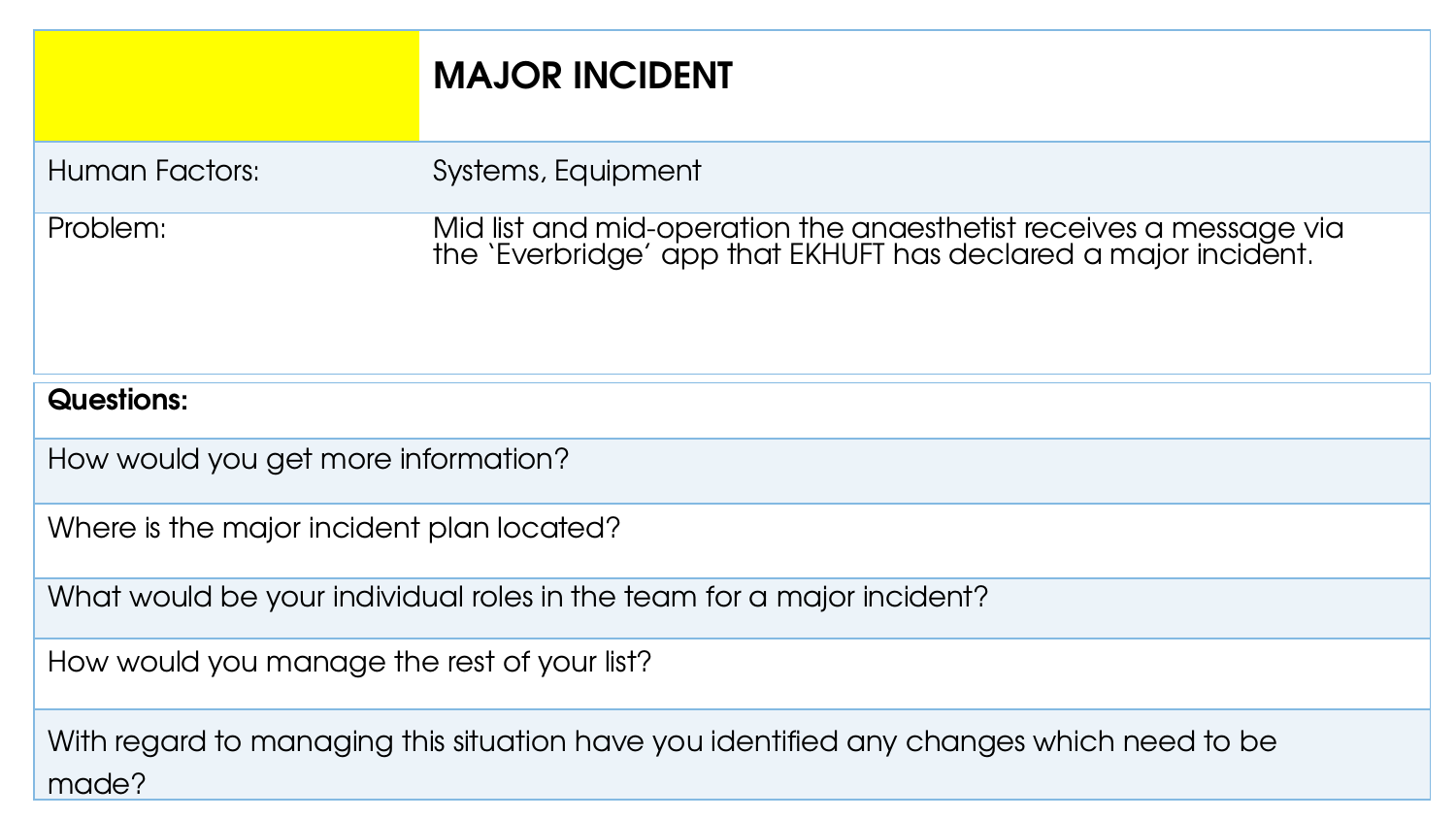

|  | MAJOR INCIDENT |
| --- | --- |
| Human Factors: | Systems, Equipment |
| Problem: | Mid list and mid-operation the anaesthetist receives a message via the ‘Everbridge’ app that EKHUFT has declared a major incident. |
| Questions: |
| --- |
| How would you get more information? |
| Where is the major incident plan located? |
| What would be your individual roles in the team for a major incident? |
| How would you manage the rest of your list? |
| With regard to managing this situation have you identified any changes which need to be made? |
Adapted from flash card pack produced by Tom Burr & Barry Featherstone for East Kent Hospitals NHS Foundation Trust